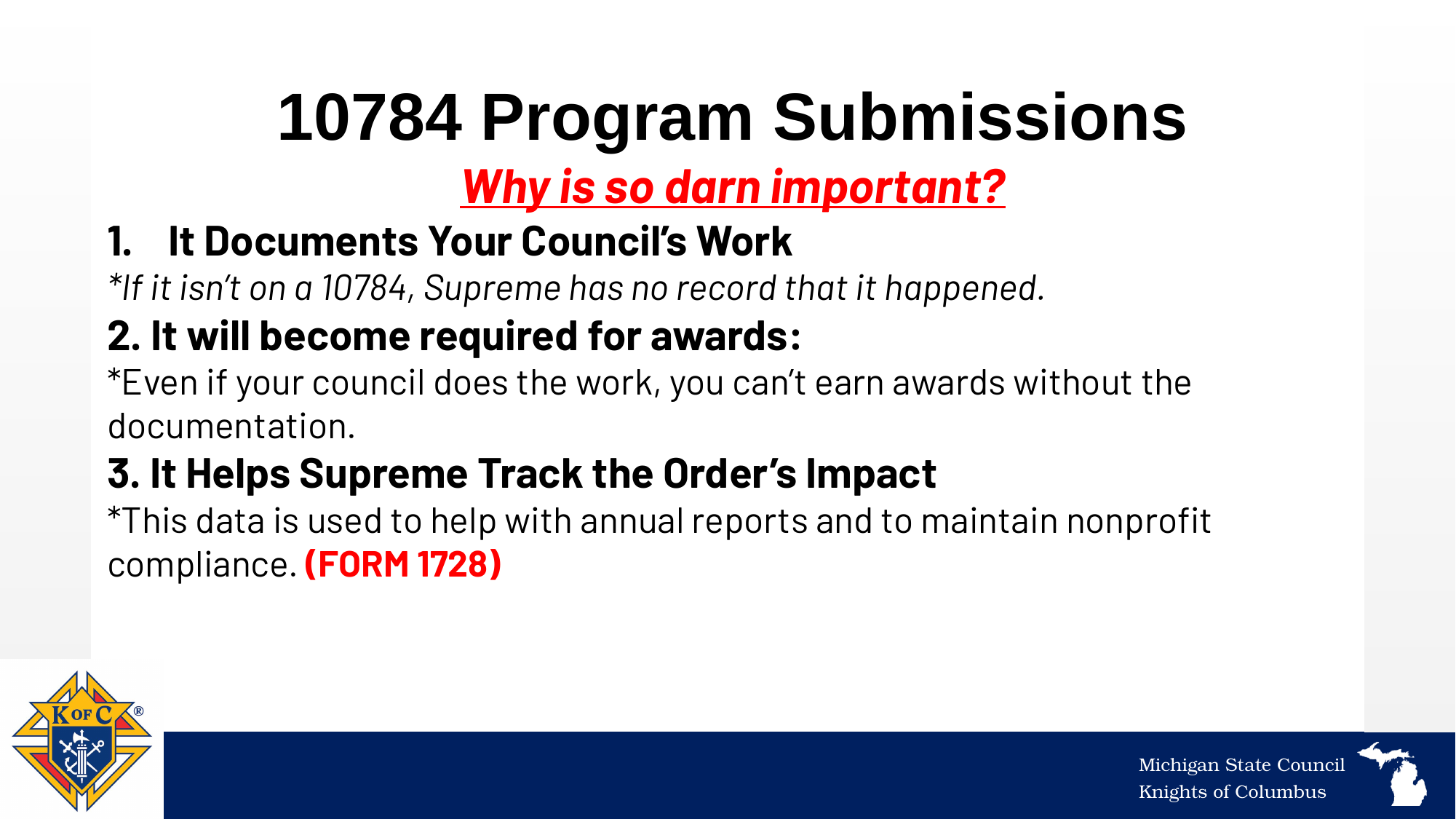

10784 Program Submissions
Why is so darn important?
It Documents Your Council’s Work
*If it isn’t on a 10784, Supreme has no record that it happened.
2. It will become required for awards:
*Even if your council does the work, you can’t earn awards without the documentation.
3. It Helps Supreme Track the Order’s Impact
*This data is used to help with annual reports and to maintain nonprofit compliance. (FORM 1728)